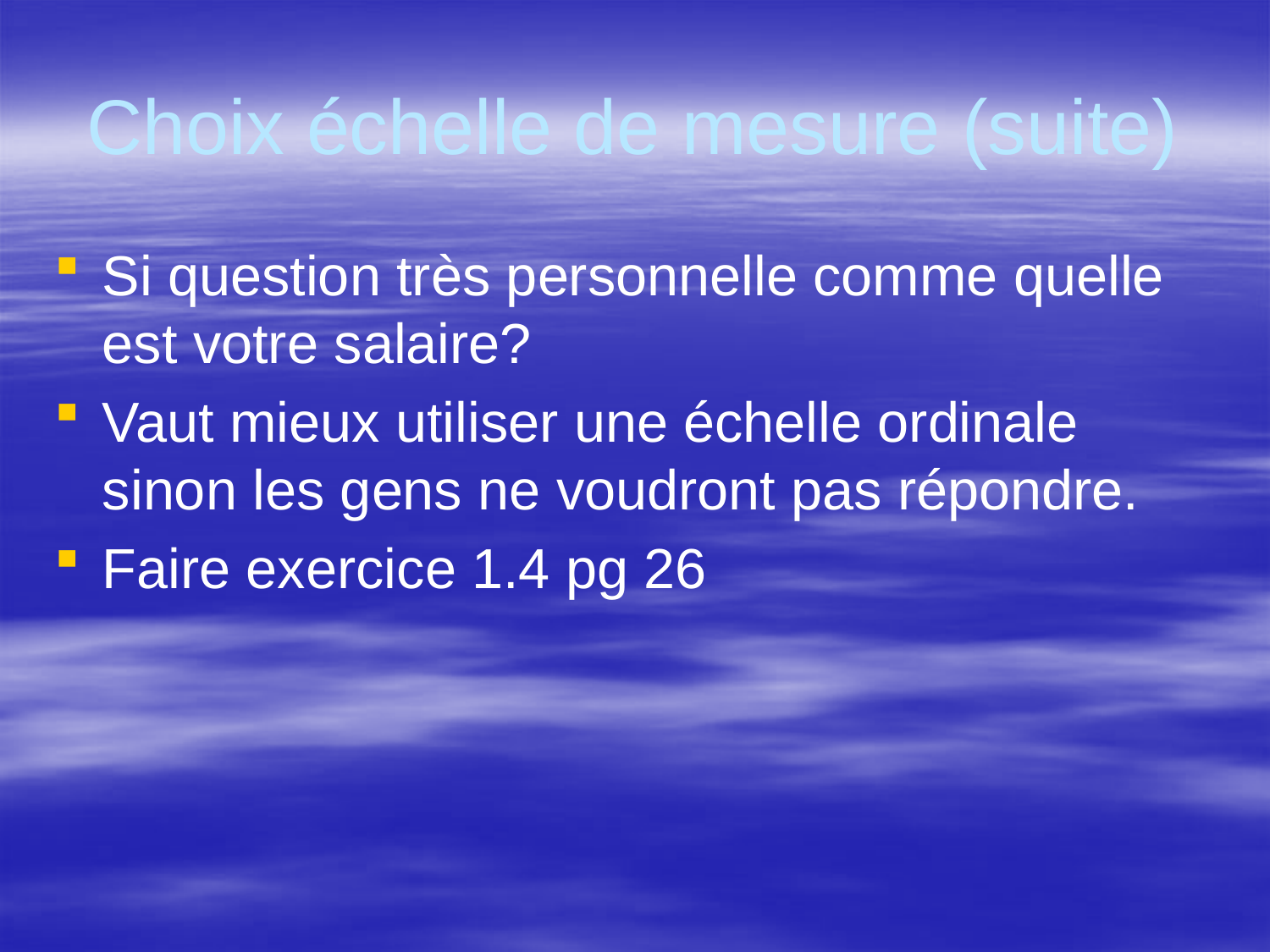

# Choix échelle de mesure (suite)
Si question très personnelle comme quelle est votre salaire?
Vaut mieux utiliser une échelle ordinale sinon les gens ne voudront pas répondre.
Faire exercice 1.4 pg 26